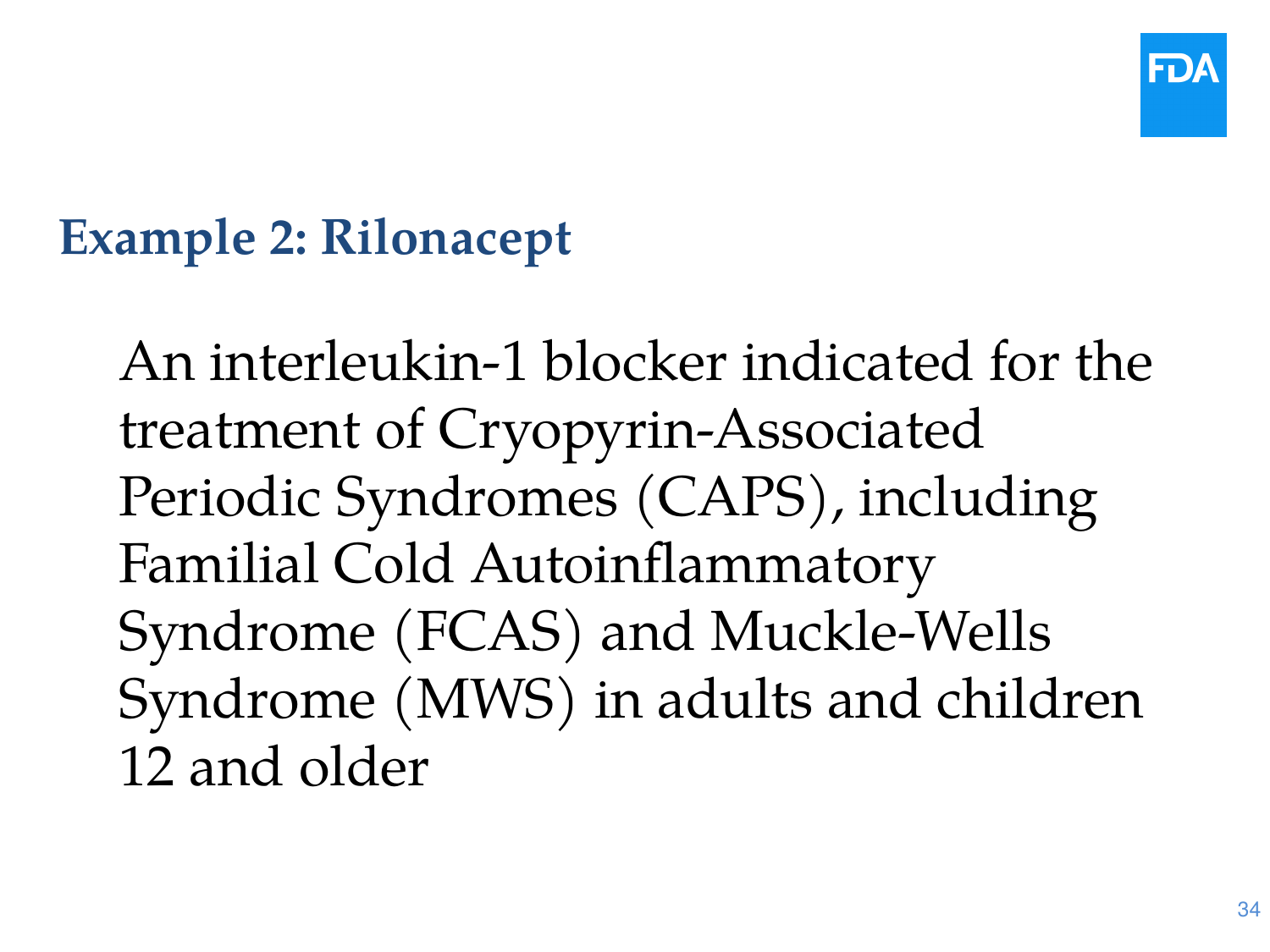

# Example 2: Rilonacept
An interleukin-1 blocker indicated for the treatment of Cryopyrin-Associated Periodic Syndromes (CAPS), including Familial Cold Autoinflammatory Syndrome (FCAS) and Muckle-Wells Syndrome (MWS) in adults and children 12 and older